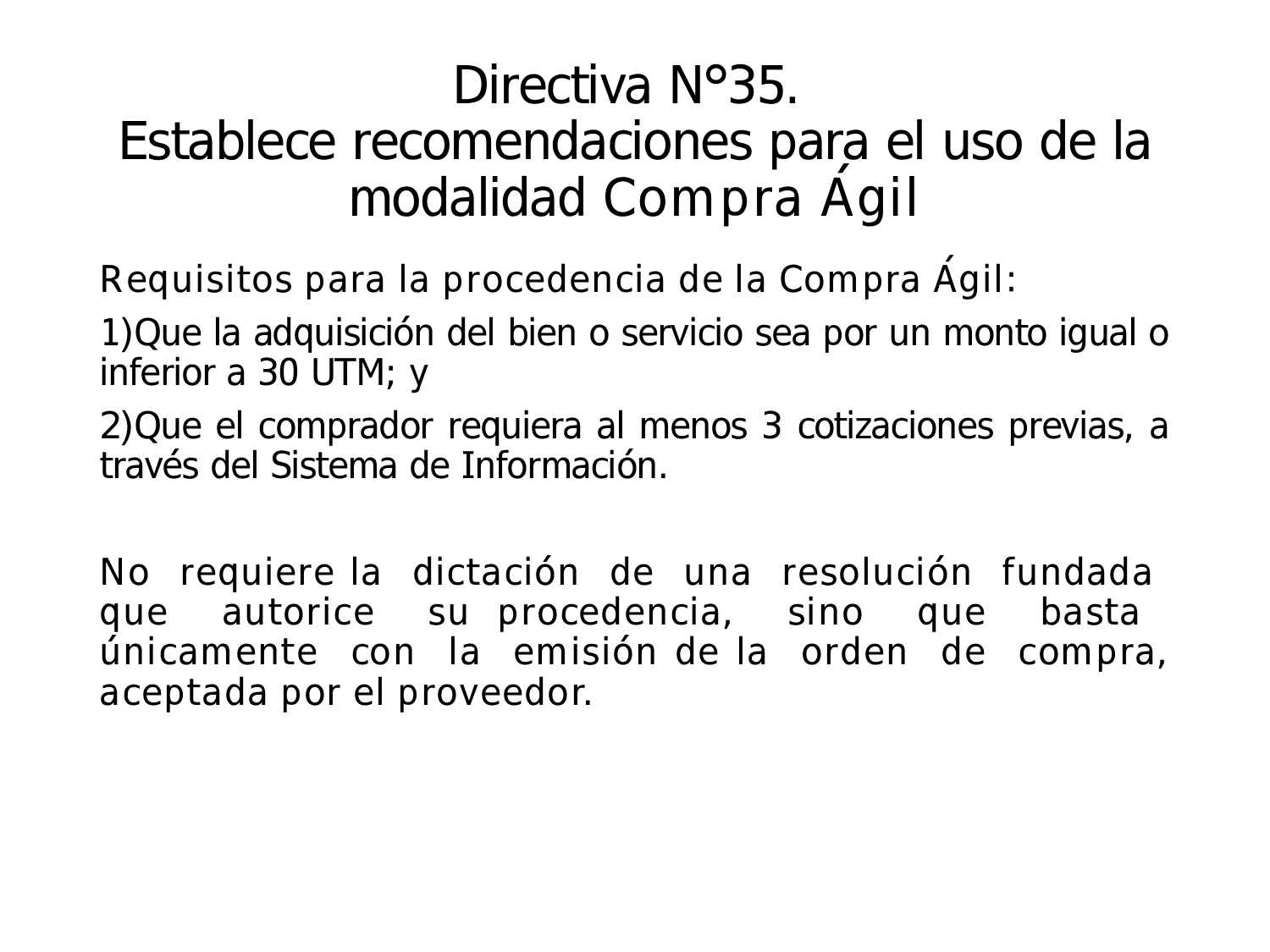

# Directiva N°35. Establece recomendaciones para el uso de la modalidad Compra Ágil
Requisitos para la procedencia de la Compra Ágil:
1)Que la adquisición del bien o servicio sea por un monto igual o inferior a 30 UTM; y
2)Que el comprador requiera al menos 3 cotizaciones previas, a través del Sistema de Información.

No  requiere la  dictación  de  una  resolución  fundada  que  autorice  su procedencia,  sino  que  basta  únicamente  con  la  emisión de la  orden  de  compra, aceptada por el proveedor.